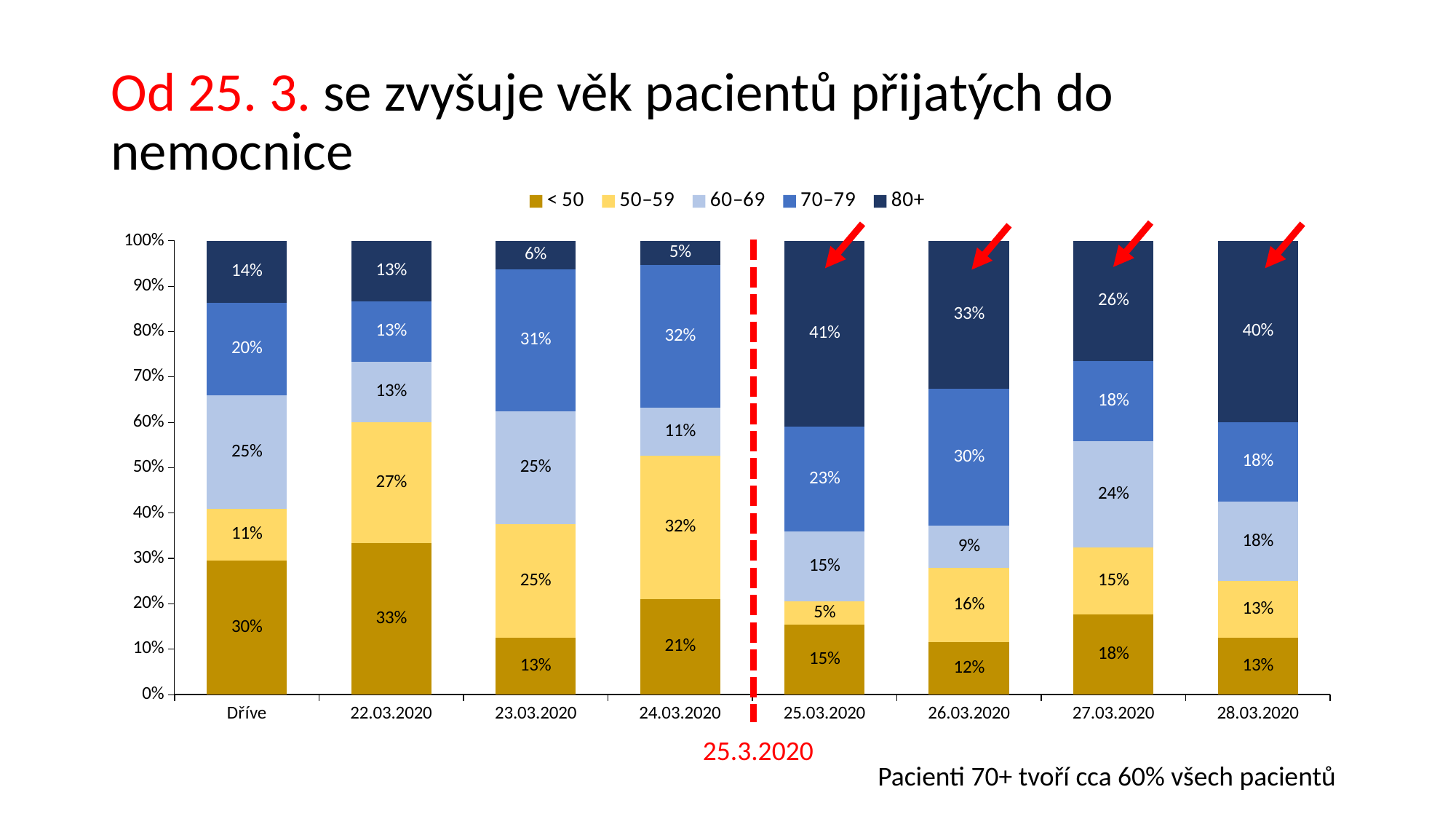

# Od 25. 3. se zvyšuje věk pacientů přijatých do nemocnice

### Chart

| Category | < 50 | 50–59 | 60–69 | 70–79 | 80+ |
|---|---|---|---|---|---|
| Dříve | 0.29545454545454547 | 0.11363636363636363 | 0.25 | 0.20454545454545456 | 0.13636363636363635 |
| 22.03.2020 | 0.3333333333333333 | 0.26666666666666666 | 0.13333333333333333 | 0.13333333333333333 | 0.13333333333333333 |
| 23.03.2020 | 0.125 | 0.25 | 0.25 | 0.3125 | 0.0625 |
| 24.03.2020 | 0.21052631578947367 | 0.3157894736842105 | 0.10526315789473684 | 0.3157894736842105 | 0.05263157894736842 |
| 25.03.2020 | 0.15384615384615385 | 0.05128205128205128 | 0.15384615384615385 | 0.23076923076923078 | 0.41025641025641024 |
| 26.03.2020 | 0.11627906976744186 | 0.16279069767441862 | 0.09302325581395349 | 0.3023255813953488 | 0.32558139534883723 |
| 27.03.2020 | 0.17647058823529413 | 0.14705882352941177 | 0.23529411764705882 | 0.17647058823529413 | 0.2647058823529412 |
| 28.03.2020 | 0.125 | 0.125 | 0.175 | 0.175 | 0.4 |
25.3.2020
Pacienti 70+ tvoří cca 60% všech pacientů